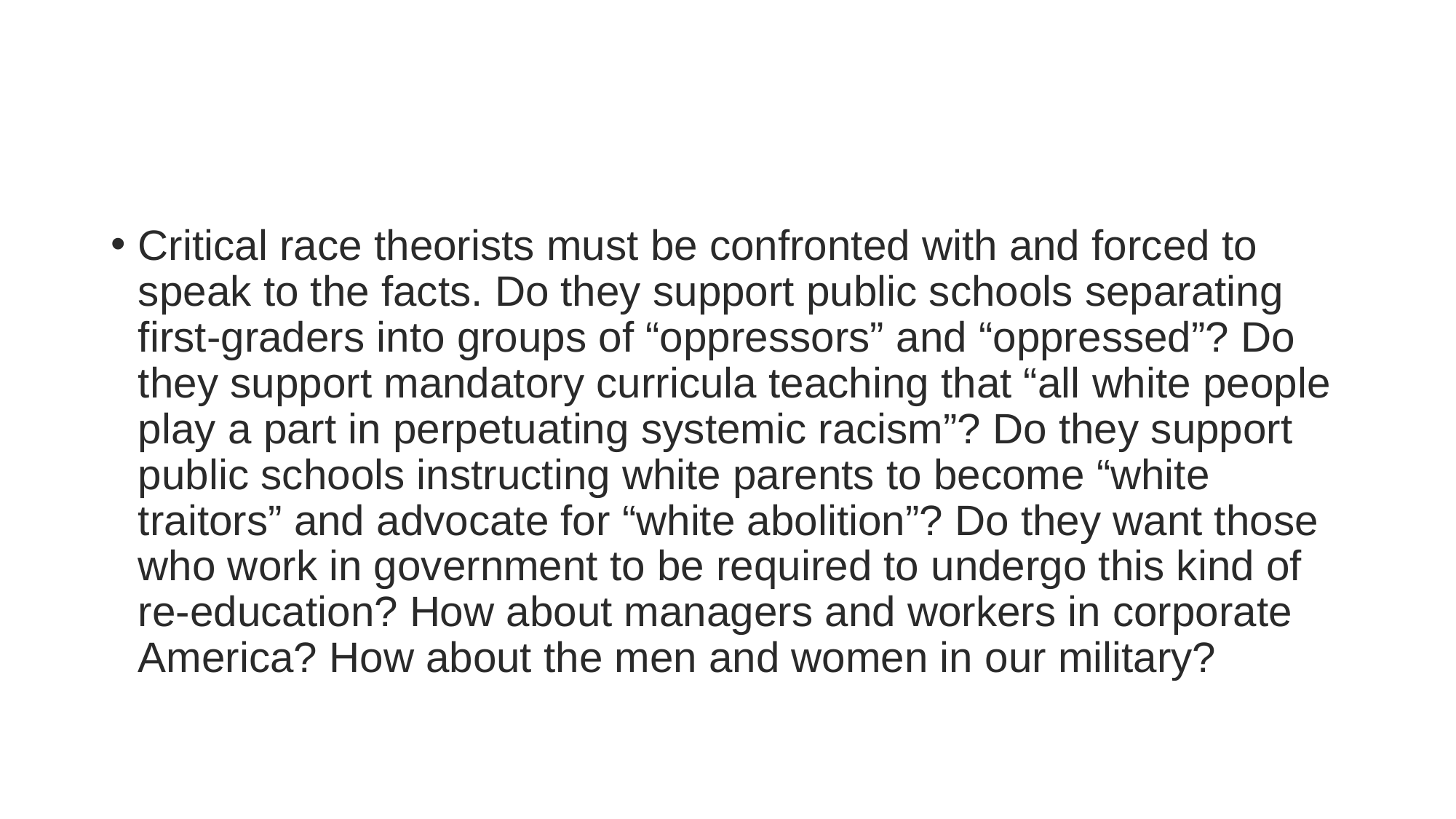

#
Critical race theorists must be confronted with and forced to speak to the facts. Do they support public schools separating first-graders into groups of “oppressors” and “oppressed”? Do they support mandatory curricula teaching that “all white people play a part in perpetuating systemic racism”? Do they support public schools instructing white parents to become “white traitors” and advocate for “white abolition”? Do they want those who work in government to be required to undergo this kind of re-education? How about managers and workers in corporate America? How about the men and women in our military?